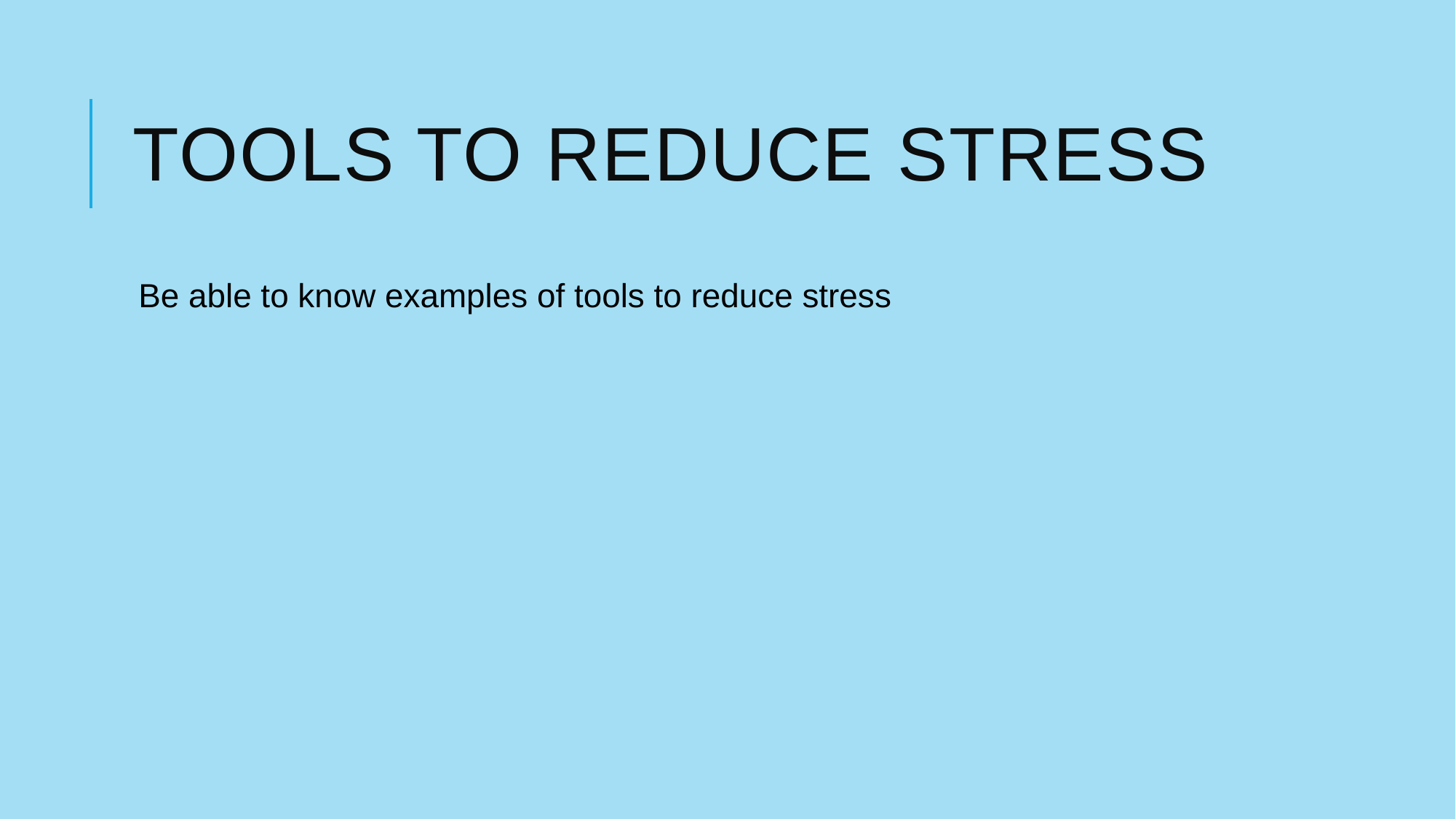

# Tools to Reduce Stress
Be able to know examples of tools to reduce stress